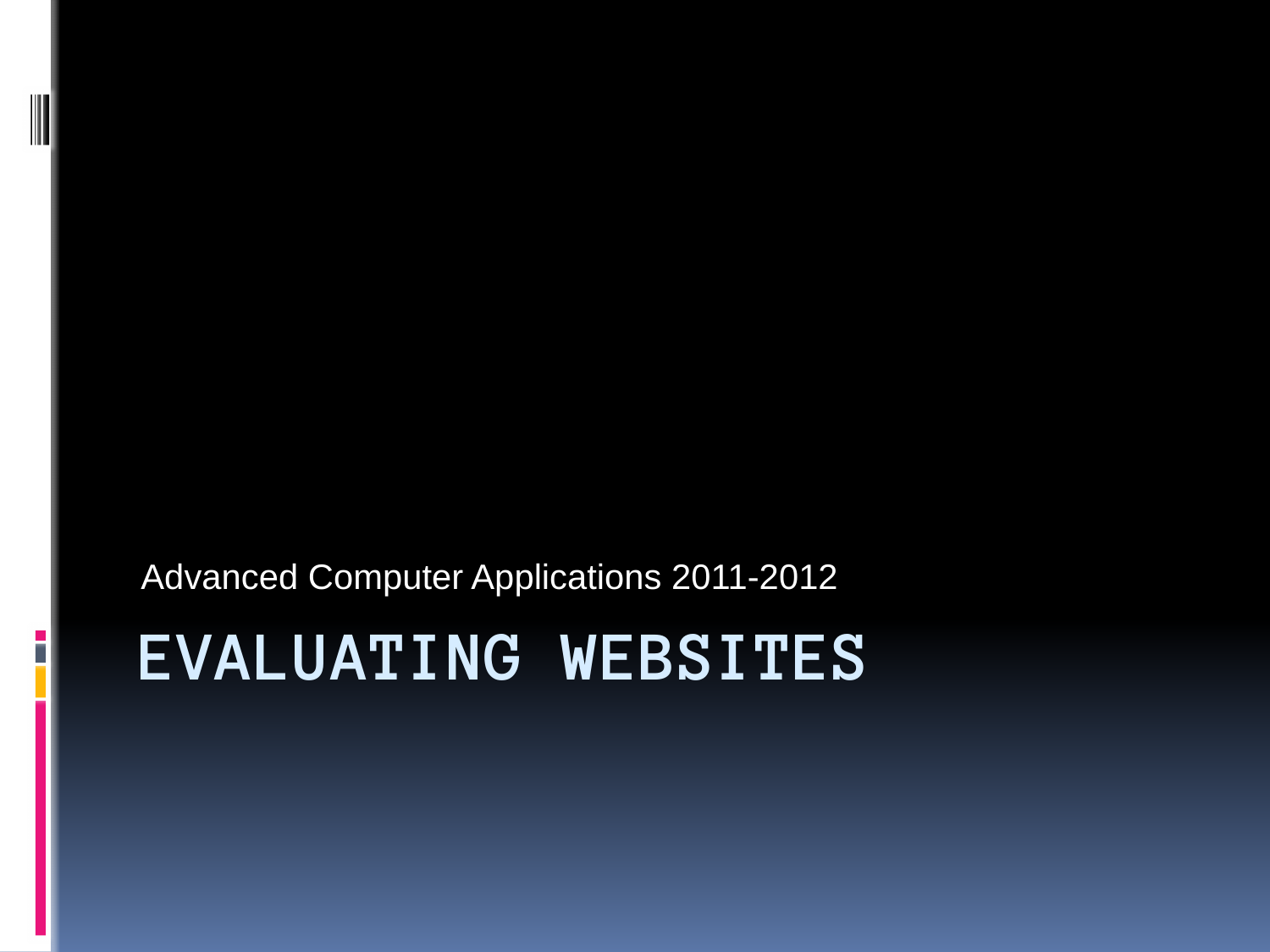

Advanced Computer Applications 2011-2012
# Evaluating Websites